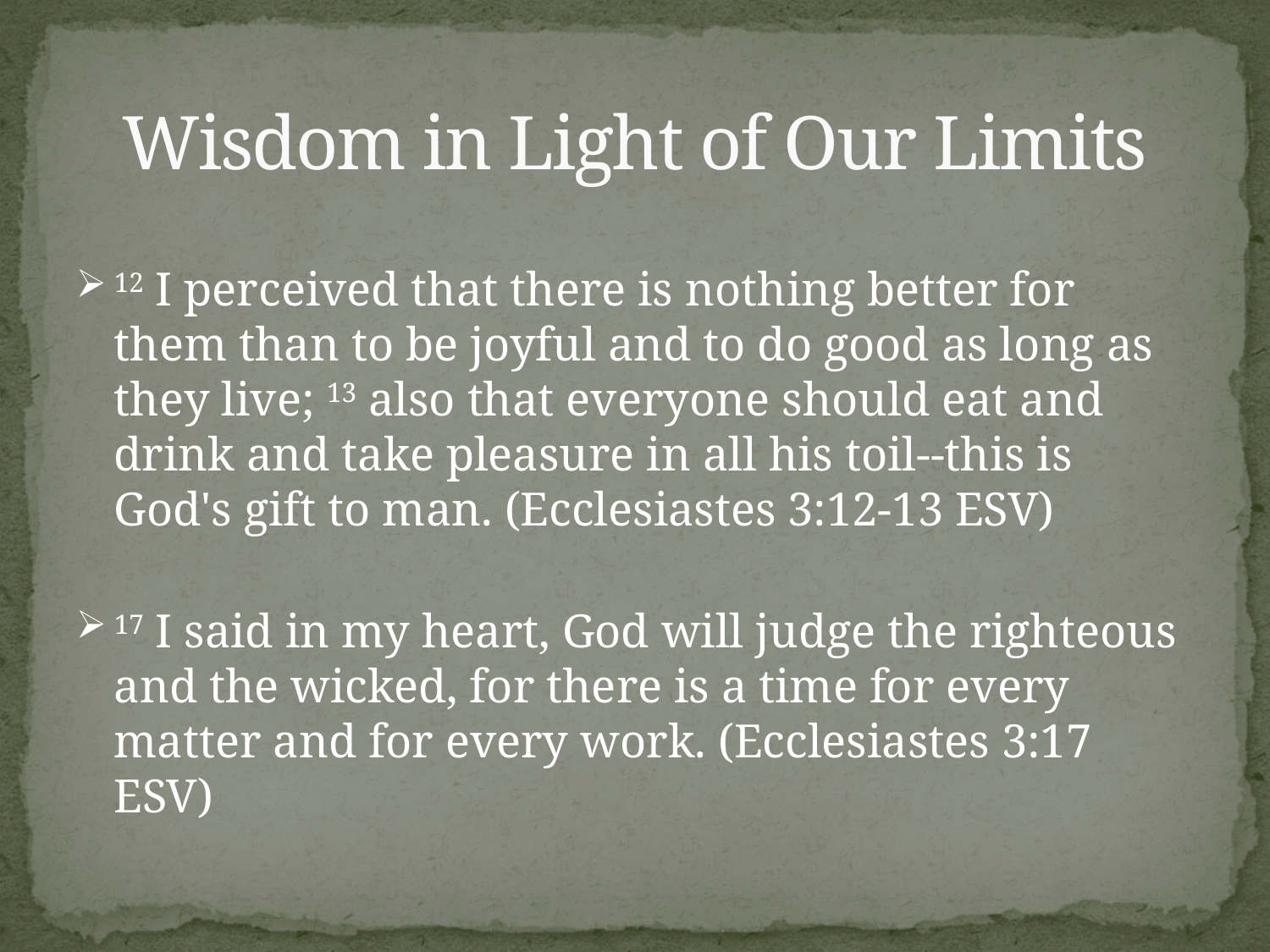

# Wisdom in Light of Our Limits
12 I perceived that there is nothing better for them than to be joyful and to do good as long as they live; 13 also that everyone should eat and drink and take pleasure in all his toil--this is God's gift to man. (Ecclesiastes 3:12-13 ESV)

17 I said in my heart, God will judge the righteous and the wicked, for there is a time for every matter and for every work. (Ecclesiastes 3:17 ESV)